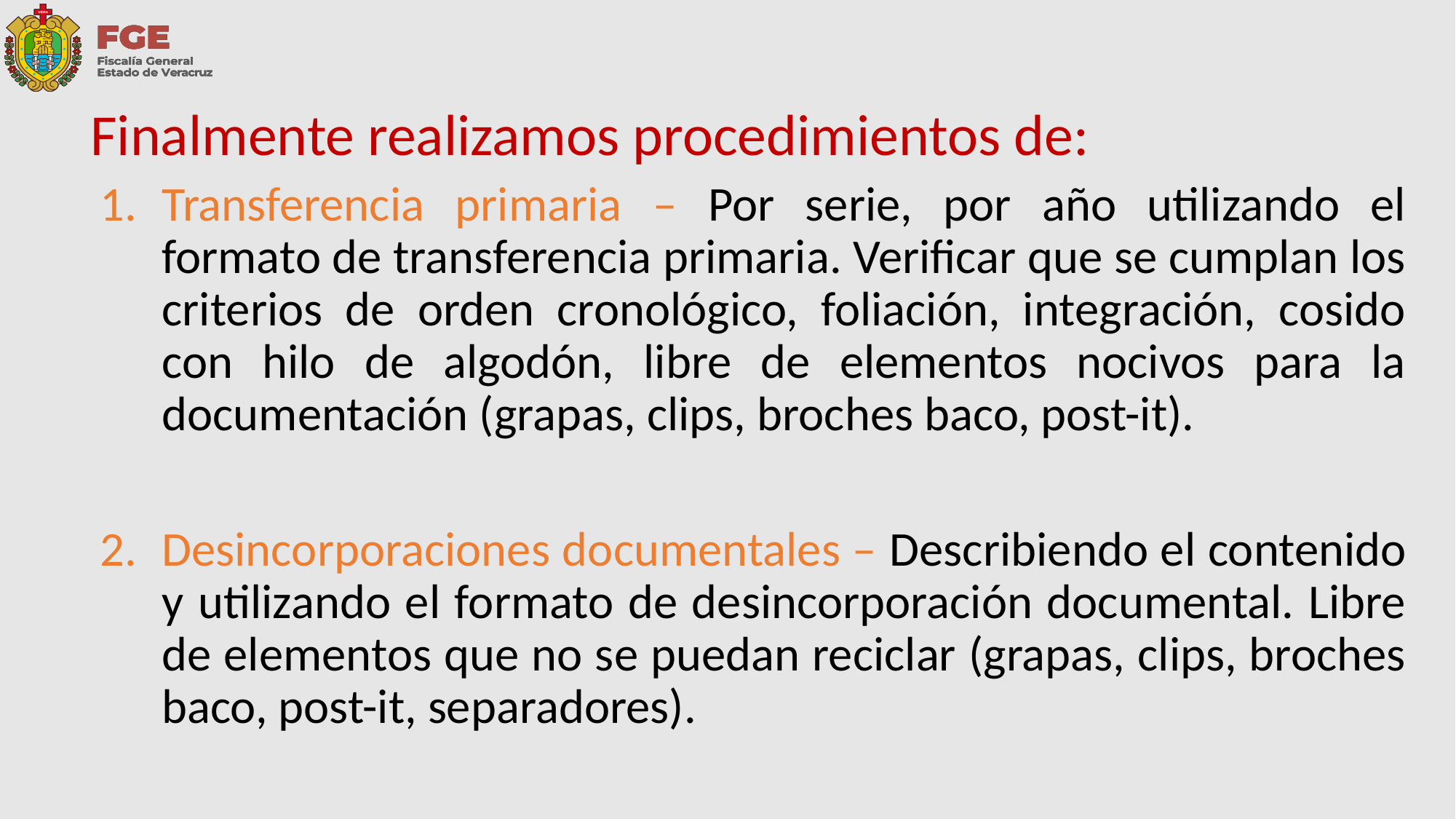

# Finalmente realizamos procedimientos de:
Transferencia primaria – Por serie, por año utilizando el formato de transferencia primaria. Verificar que se cumplan los criterios de orden cronológico, foliación, integración, cosido con hilo de algodón, libre de elementos nocivos para la documentación (grapas, clips, broches baco, post-it).

Desincorporaciones documentales – Describiendo el contenido y utilizando el formato de desincorporación documental. Libre de elementos que no se puedan reciclar (grapas, clips, broches baco, post-it, separadores).